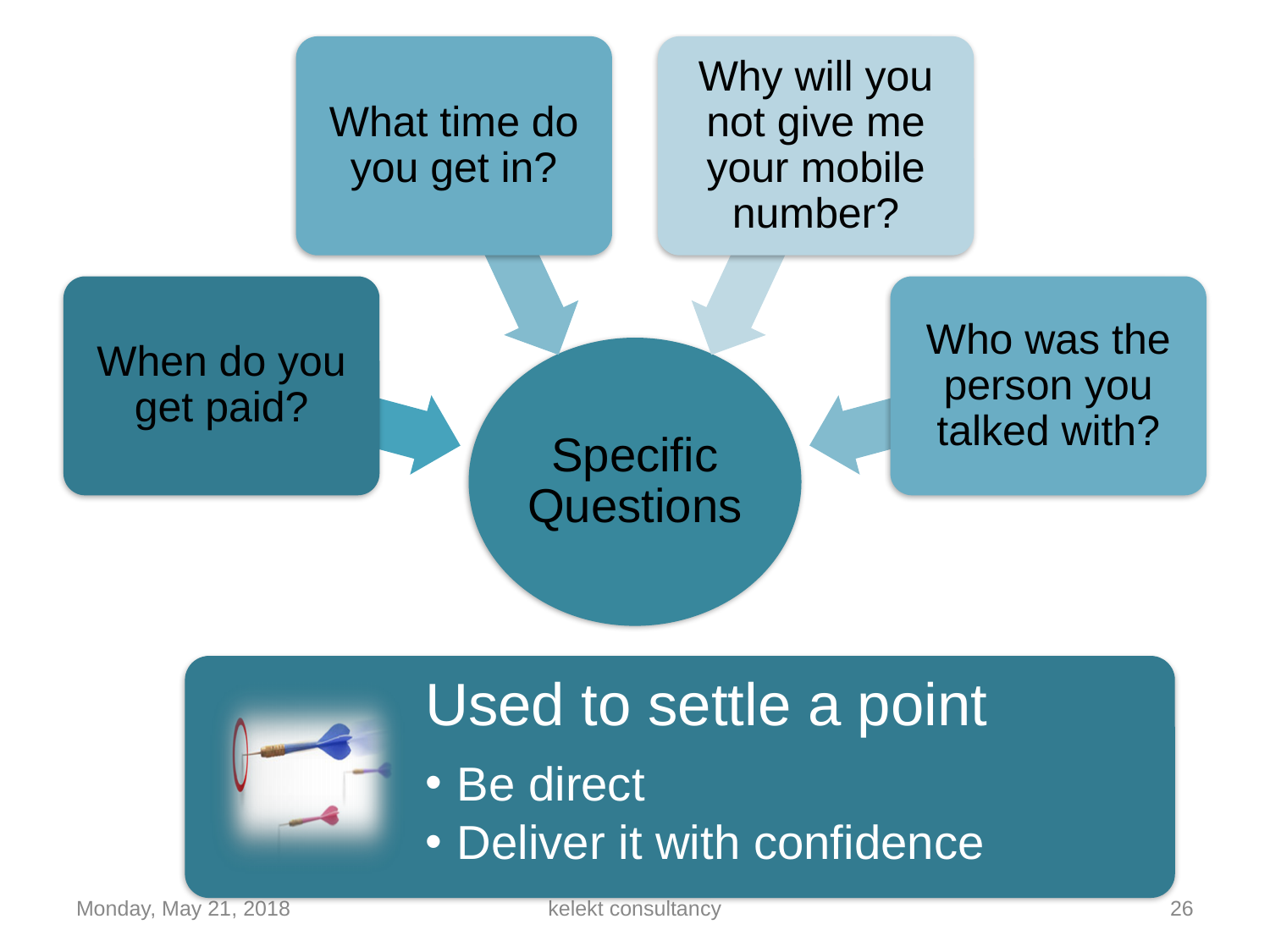

What time do you get in?
Why will you not give me your mobile number?

When do you get paid?
Who was the person you talked with?

Specific Questions

Used to settle a point
Be direct
Deliver it with confidence

Monday, May 21, 2018
kelekt consultancy
26